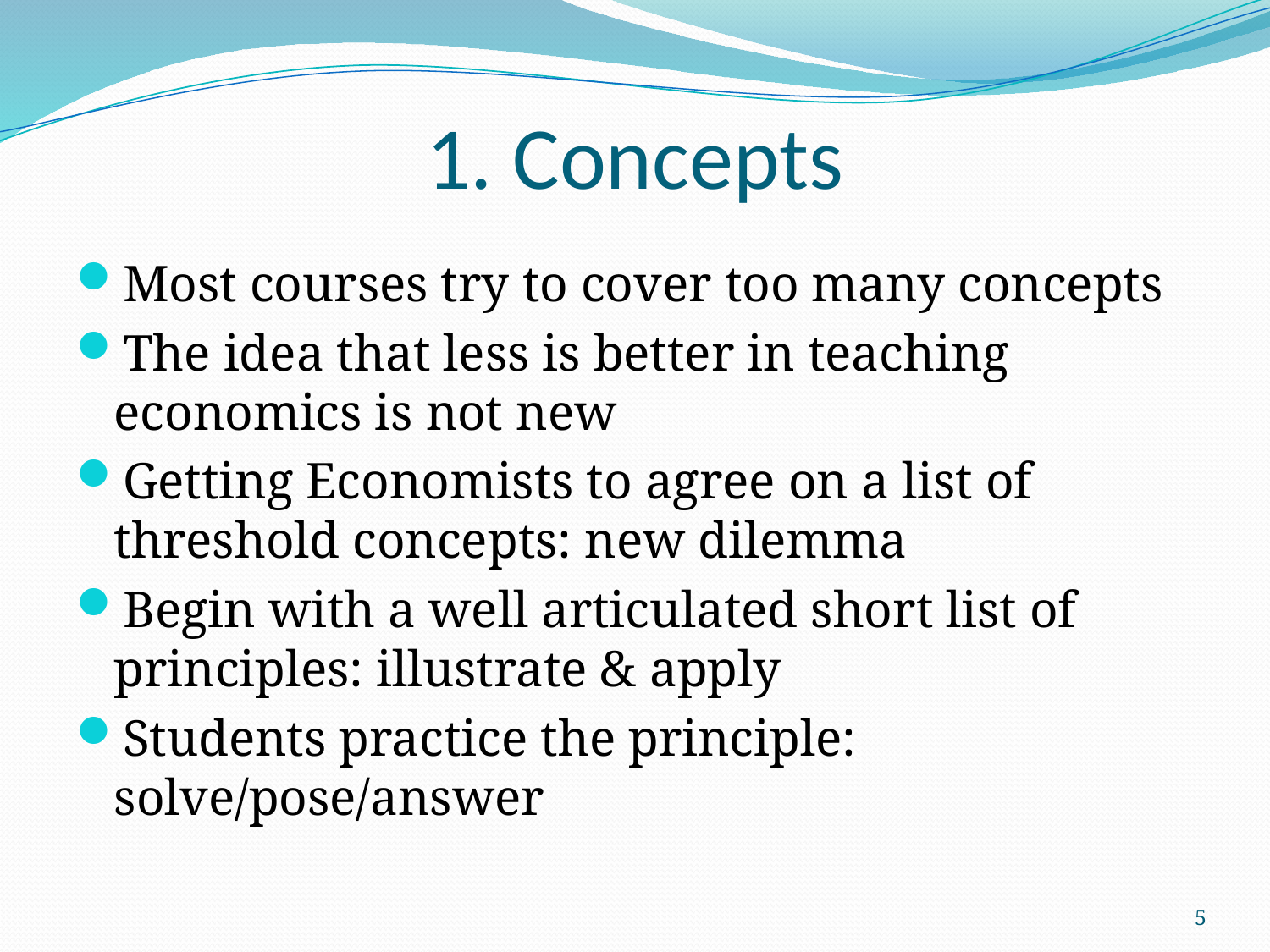

# 1. Concepts
Most courses try to cover too many concepts
The idea that less is better in teaching economics is not new
Getting Economists to agree on a list of threshold concepts: new dilemma
Begin with a well articulated short list of principles: illustrate & apply
Students practice the principle: solve/pose/answer
5